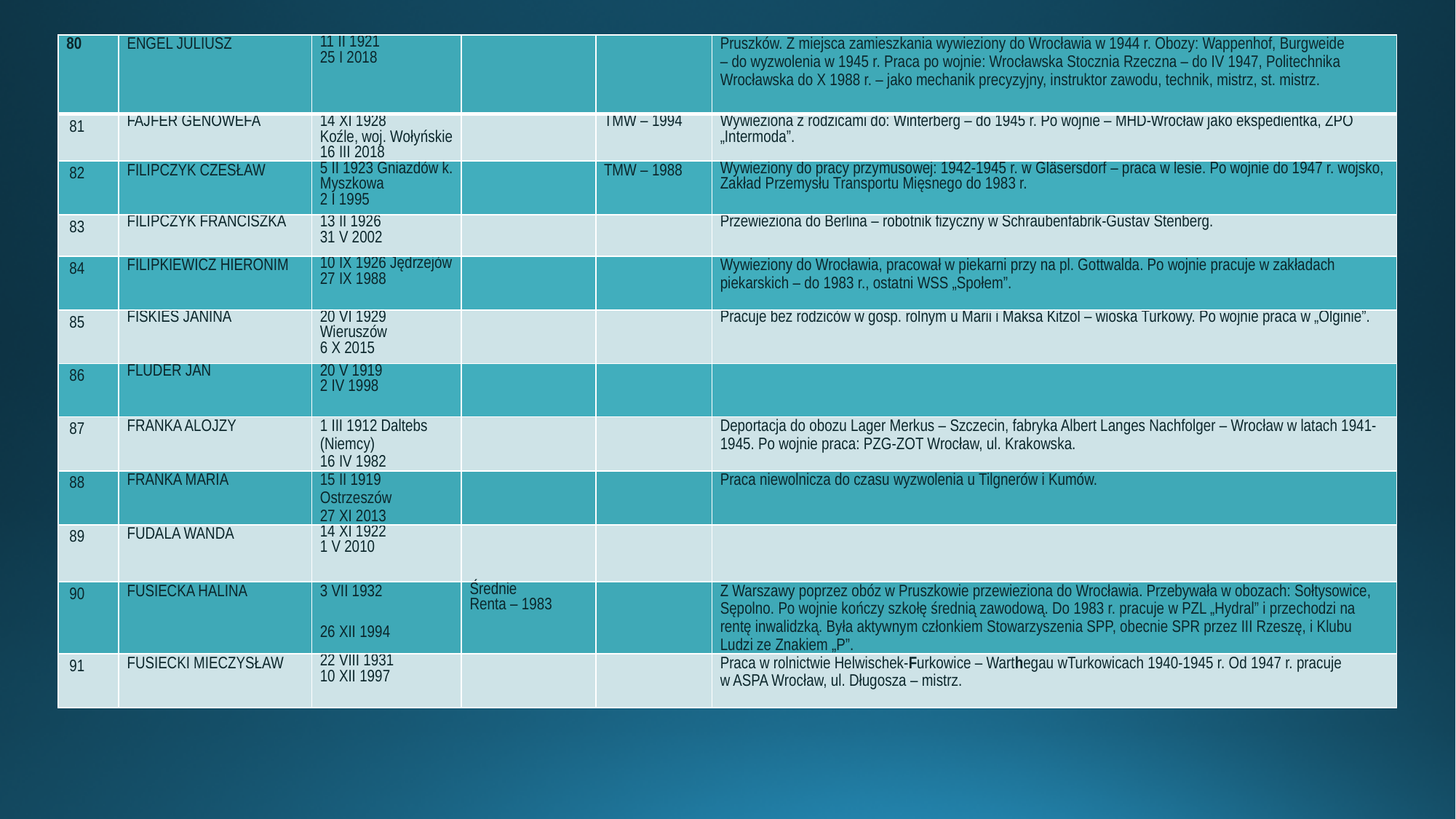

| 80 | ENGEL JULIUSZ | 11 II 1921 25 I 2018 |  |  | Pruszków. Z miejsca zamieszkania wywieziony do Wrocławia w 1944 r. Obozy: Wappenhof, Burgweide – do wyzwolenia w 1945 r. Praca po wojnie: Wrocławska Stocznia Rzeczna – do IV 1947, Politechnika Wrocławska do X 1988 r. – jako mechanik precyzyjny, instruktor zawodu, technik, mistrz, st. mistrz. |
| --- | --- | --- | --- | --- | --- |
| 81 | FAJFER GENOWEFA | 14 XI 1928 Koźle, woj. Wołyńskie 16 III 2018 |  | TMW – 1994 | Wywieziona z rodzicami do: Winterberg – do 1945 r. Po wojnie – MHD-Wrocław jako ekspedientka, ZPO „Intermoda”. |
| 82 | FILIPCZYK CZESŁAW | 5 II 1923 Gniazdów k. Myszkowa 2 I 1995 |  | TMW – 1988 | Wywieziony do pracy przymusowej: 1942-1945 r. w Gläsersdorf – praca w lesie. Po wojnie do 1947 r. wojsko, Zakład Przemysłu Transportu Mięsnego do 1983 r. |
| 83 | FILIPCZYK FRANCISZKA | 13 II 1926 31 V 2002 |  |  | Przewieziona do Berlina – robotnik fizyczny w Schraubenfabrik-Gustav Stenberg. |
| 84 | FILIPKIEWICZ HIERONIM | 10 IX 1926 Jędrzejów 27 IX 1988 |  |  | Wywieziony do Wrocławia, pracował w piekarni przy na pl. Gottwalda. Po wojnie pracuje w zakładach piekarskich – do 1983 r., ostatni WSS „Społem”. |
| 85 | FISKIES JANINA | 20 VI 1929 Wieruszów 6 X 2015 |  |  | Pracuje bez rodziców w gosp. rolnym u Marii i Maksa Kitzol – wioska Turkowy. Po wojnie praca w „Olginie”. |
| 86 | FLUDER JAN | 20 V 1919 2 IV 1998 |  |  |  |
| 87 | FRANKA ALOJZY | 1 III 1912 Daltebs (Niemcy) 16 IV 1982 |  |  | Deportacja do obozu Lager Merkus – Szczecin, fabryka Albert Langes Nachfolger – Wrocław w latach 1941-1945. Po wojnie praca: PZG-ZOT Wrocław, ul. Krakowska. |
| 88 | FRANKA MARIA | 15 II 1919 Ostrzeszów 27 XI 2013 |  |  | Praca niewolnicza do czasu wyzwolenia u Tilgnerów i Kumów. |
| 89 | FUDALA WANDA | 14 XI 1922 1 V 2010 |  |  |  |
| 90 | FUSIECKA HALINA | 3 VII 1932 26 XII 1994 | Średnie Renta – 1983 |  | Z Warszawy poprzez obóz w Pruszkowie przewieziona do Wrocławia. Przebywała w obozach: Sołtysowice, Sępolno. Po wojnie kończy szkołę średnią zawodową. Do 1983 r. pracuje w PZL „Hydral” i przechodzi na rentę inwalidzką. Była aktywnym członkiem Stowarzyszenia SPP, obecnie SPR przez III Rzeszę, i Klubu Ludzi ze Znakiem „P”. |
| 91 | FUSIECKI MIECZYSŁAW | 22 VIII 1931 10 XII 1997 |  |  | Praca w rolnictwie Helwischek-Furkowice – Warthegau wTurkowicach 1940-1945 r. Od 1947 r. pracuje w ASPA Wrocław, ul. Długosza – mistrz. |